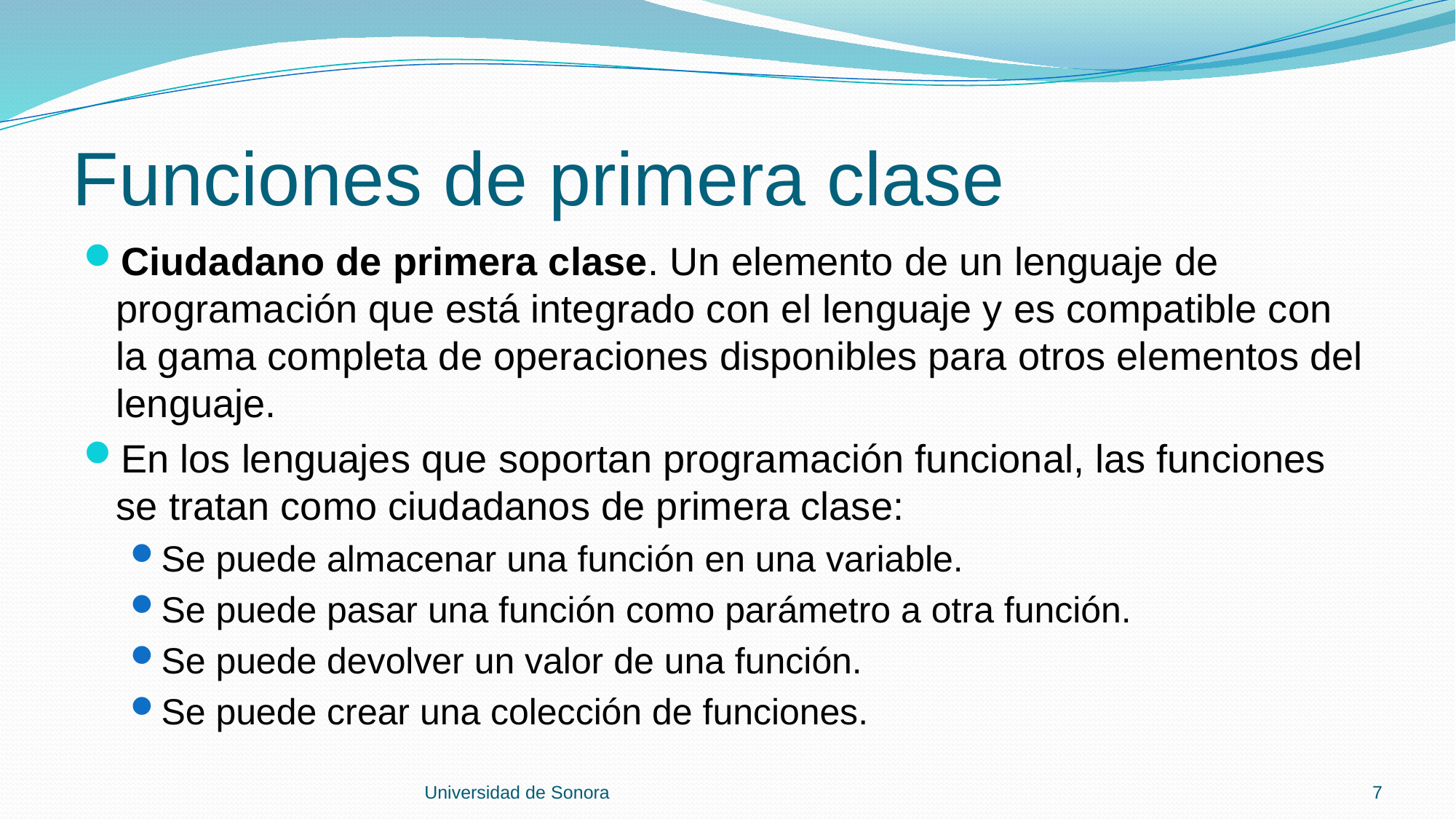

# Funciones de primera clase
Ciudadano de primera clase. Un elemento de un lenguaje de programación que está integrado con el lenguaje y es compatible con la gama completa de operaciones disponibles para otros elementos del lenguaje.
En los lenguajes que soportan programación funcional, las funciones se tratan como ciudadanos de primera clase:
Se puede almacenar una función en una variable.
Se puede pasar una función como parámetro a otra función.
Se puede devolver un valor de una función.
Se puede crear una colección de funciones.
Universidad de Sonora
7